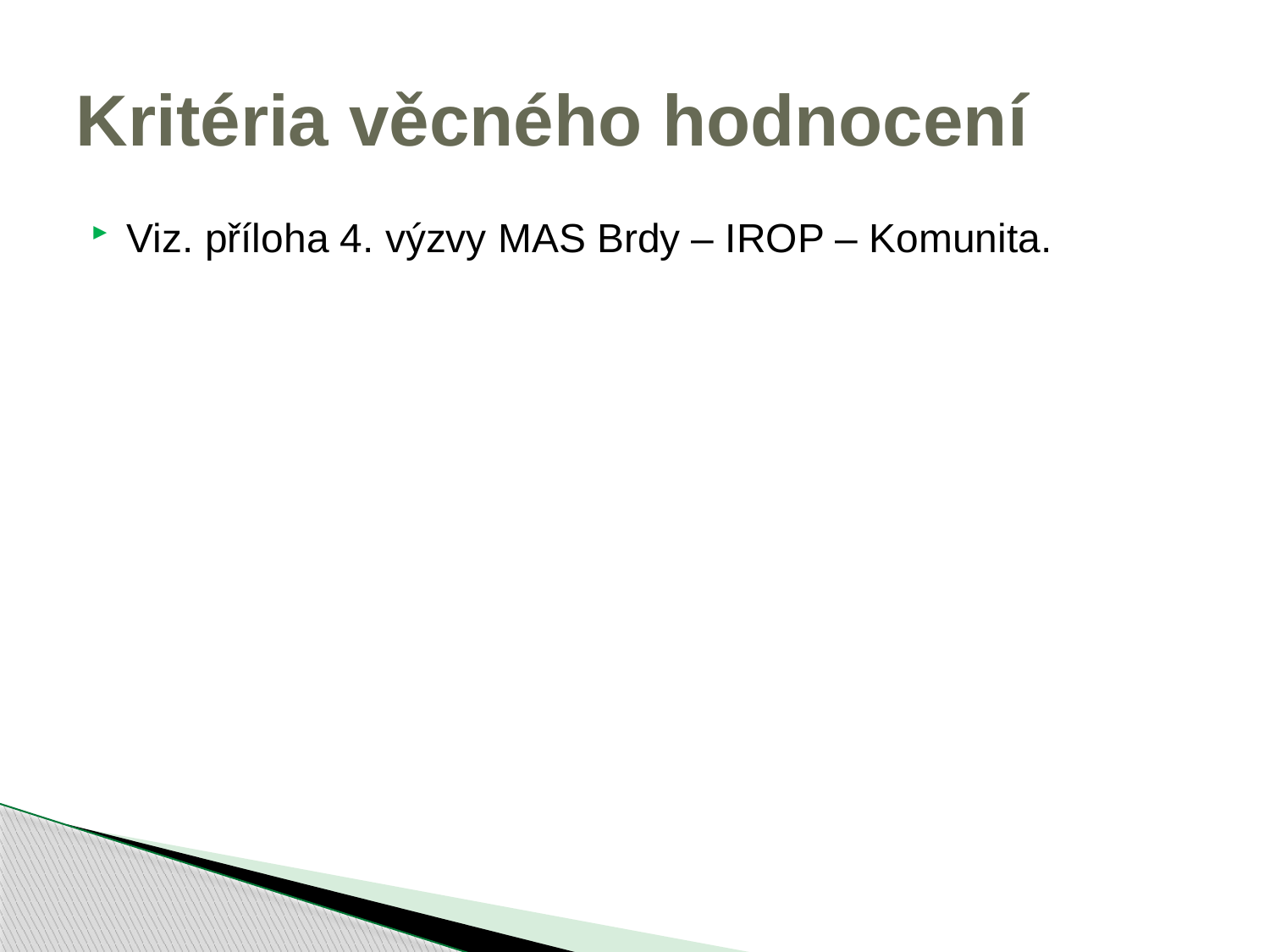

# Kritéria věcného hodnocení
Viz. příloha 4. výzvy MAS Brdy – IROP – Komunita.